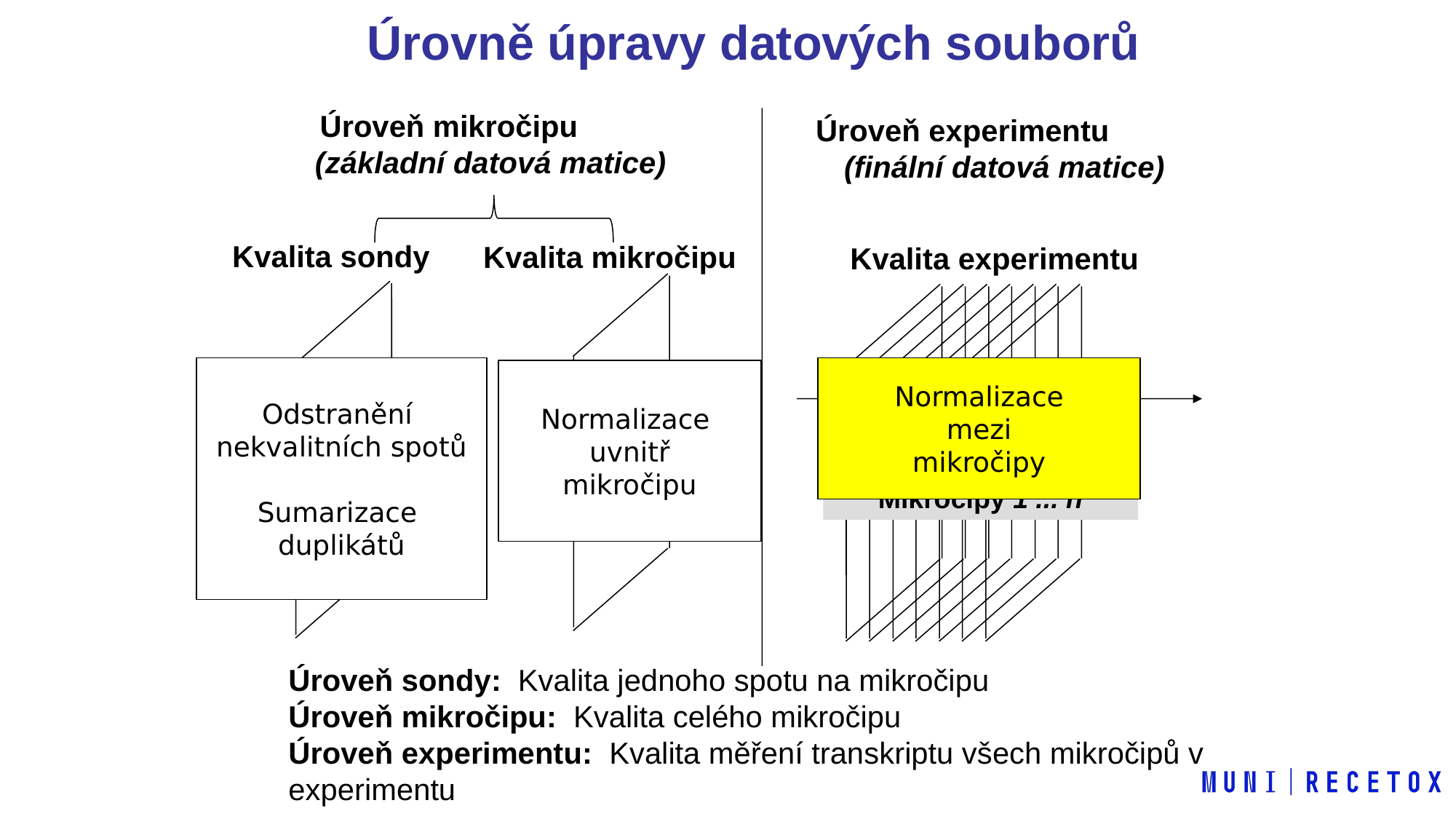

Úrovně úpravy datových souborů

Úroveň mikročipu           (základní datová matice)
Úroveň experimentu           (finální datová matice)

Kvalita sondy
Kvalita mikročipu
Kvalita experimentu

Mikročipy 1 ... n
Normalizace
 mezi
mikročipy
Odstranění
nekvalitních spotů

Sumarizace
duplikátů
Normalizace
uvnitř
mikročipu
Úroveň sondy:  Kvalita jednoho spotu na mikročipu
Úroveň mikročipu:  Kvalita celého mikročipu
Úroveň experimentu:  Kvalita měření transkriptu všech mikročipů v experimentu